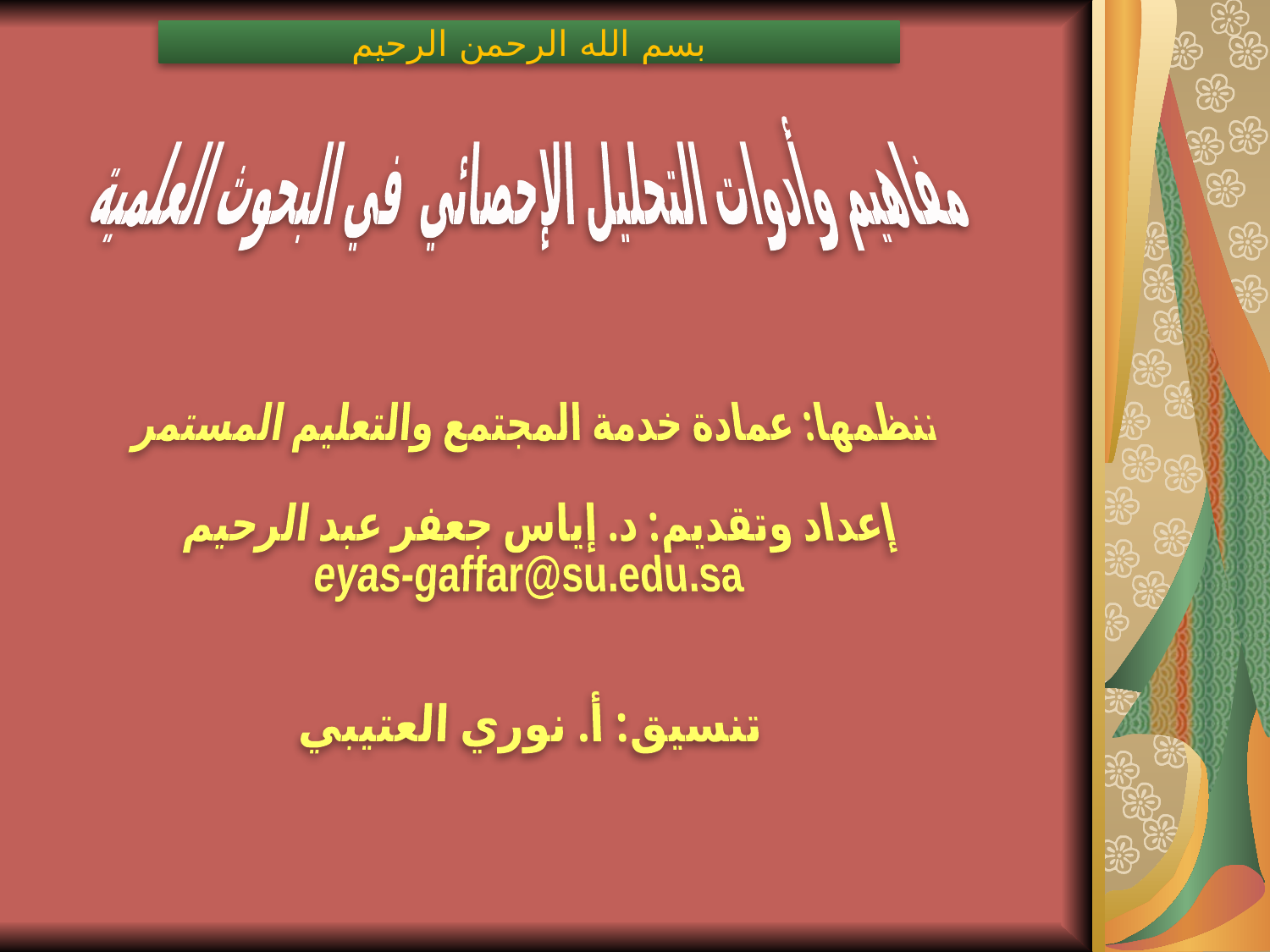

بسم الله الرحمن الرحيم
مفاهيم وأدوات التحليل الإحصائي  في البحوث العلمية

تنظمها: عمادة خدمة المجتمع والتعليم المستمر

إعداد وتقديم: د. إياس جعفر عبد الرحيم
eyas-gaffar@su.edu.sa

تنسيق: أ. نوري العتيبي